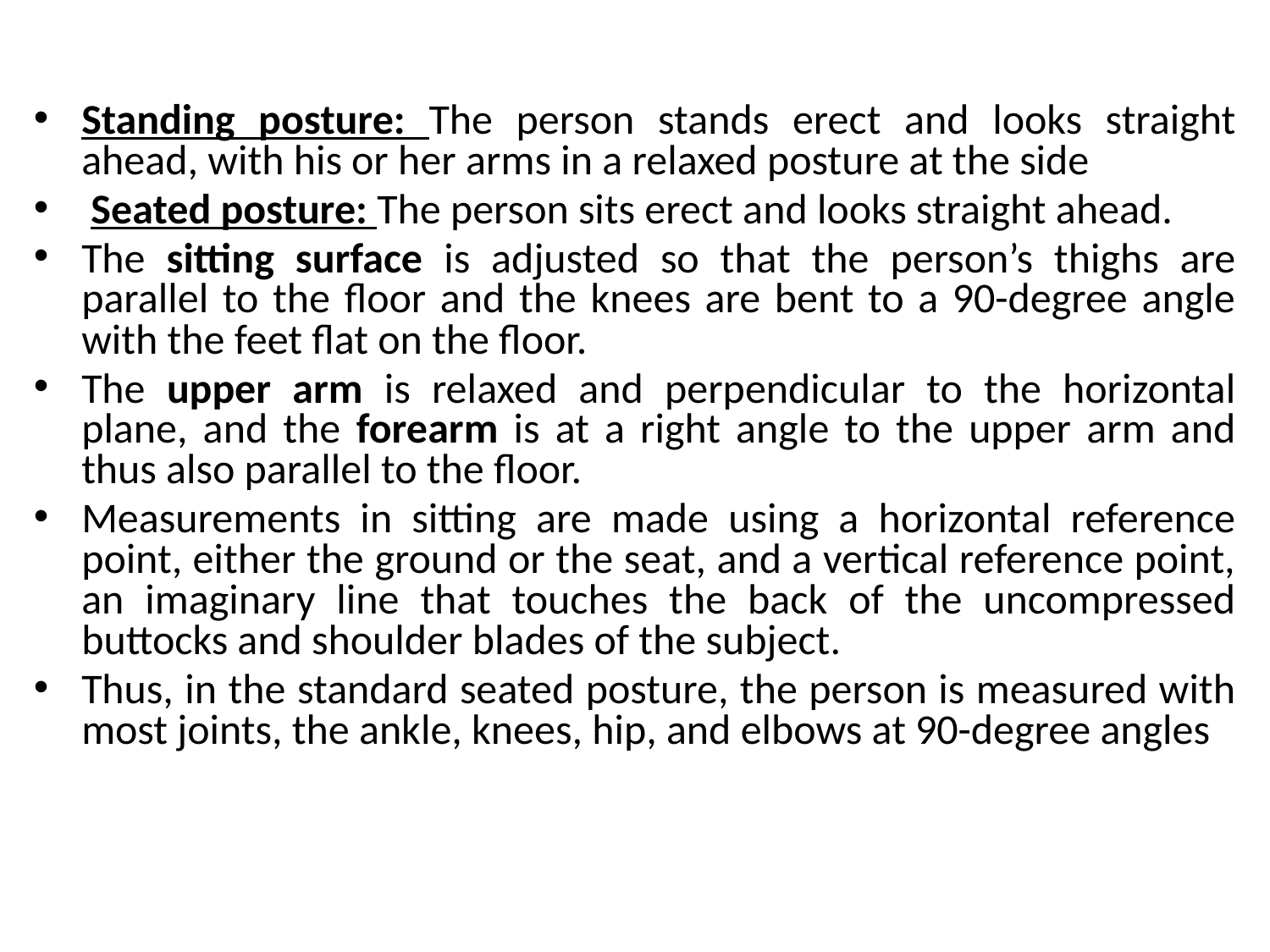

Standing posture: The person stands erect and looks straight ahead, with his or her arms in a relaxed posture at the side
 Seated posture: The person sits erect and looks straight ahead.
The sitting surface is adjusted so that the person’s thighs are parallel to the floor and the knees are bent to a 90-degree angle with the feet flat on the floor.
The upper arm is relaxed and perpendicular to the horizontal plane, and the forearm is at a right angle to the upper arm and thus also parallel to the floor.
Measurements in sitting are made using a horizontal reference point, either the ground or the seat, and a vertical reference point, an imaginary line that touches the back of the uncompressed buttocks and shoulder blades of the subject.
Thus, in the standard seated posture, the person is measured with most joints, the ankle, knees, hip, and elbows at 90-degree angles